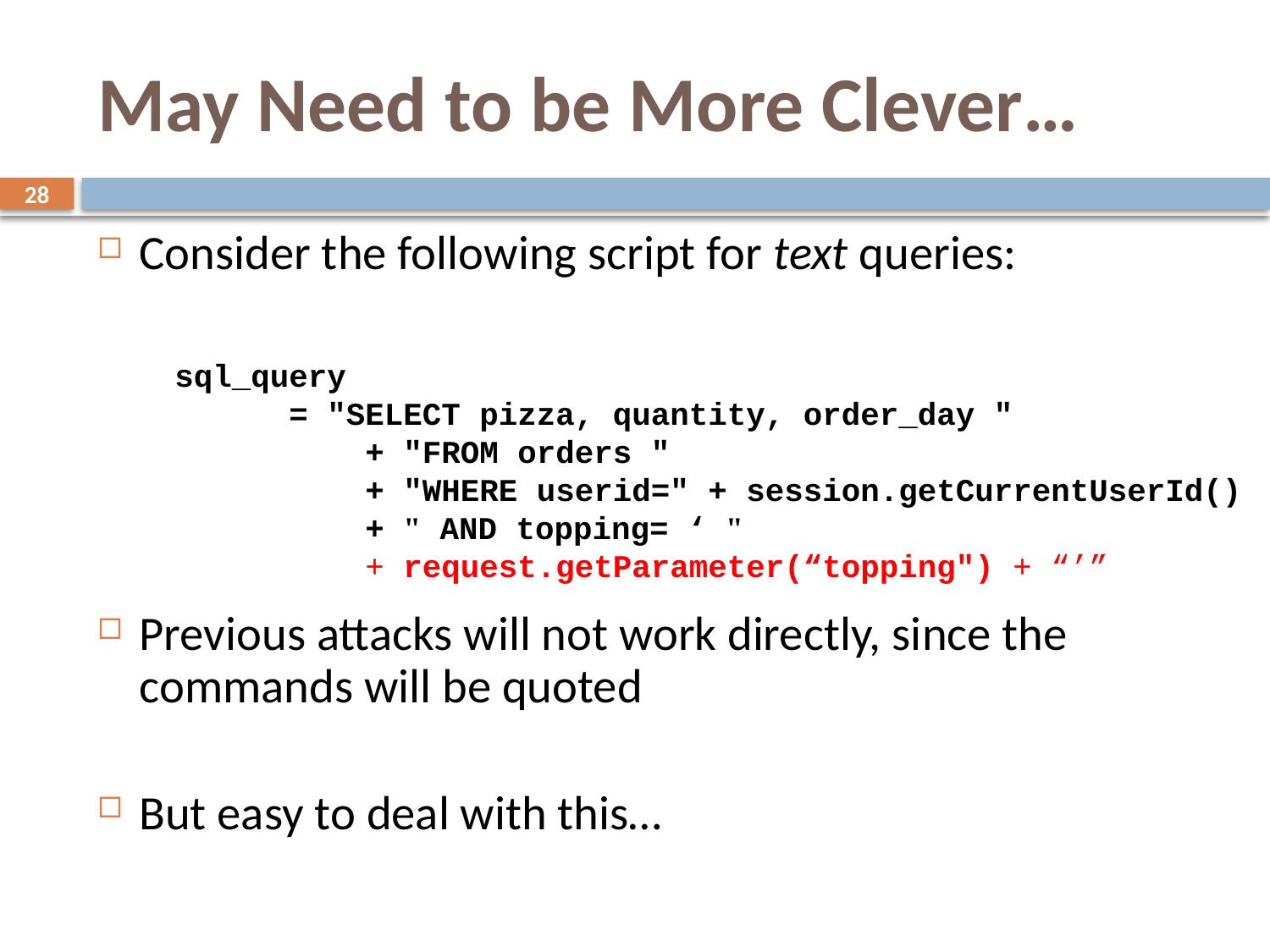

# May Need to be More Clever…
28
Consider the following script for text queries:

Previous attacks will not work directly, since the commands will be quoted

But easy to deal with this…
sql_query
      = "SELECT pizza, quantity, order_day "
          + "FROM orders "
          + "WHERE userid=" + session.getCurrentUserId()
          + " AND topping= ‘ "
          + request.getParameter(“topping") + “’”